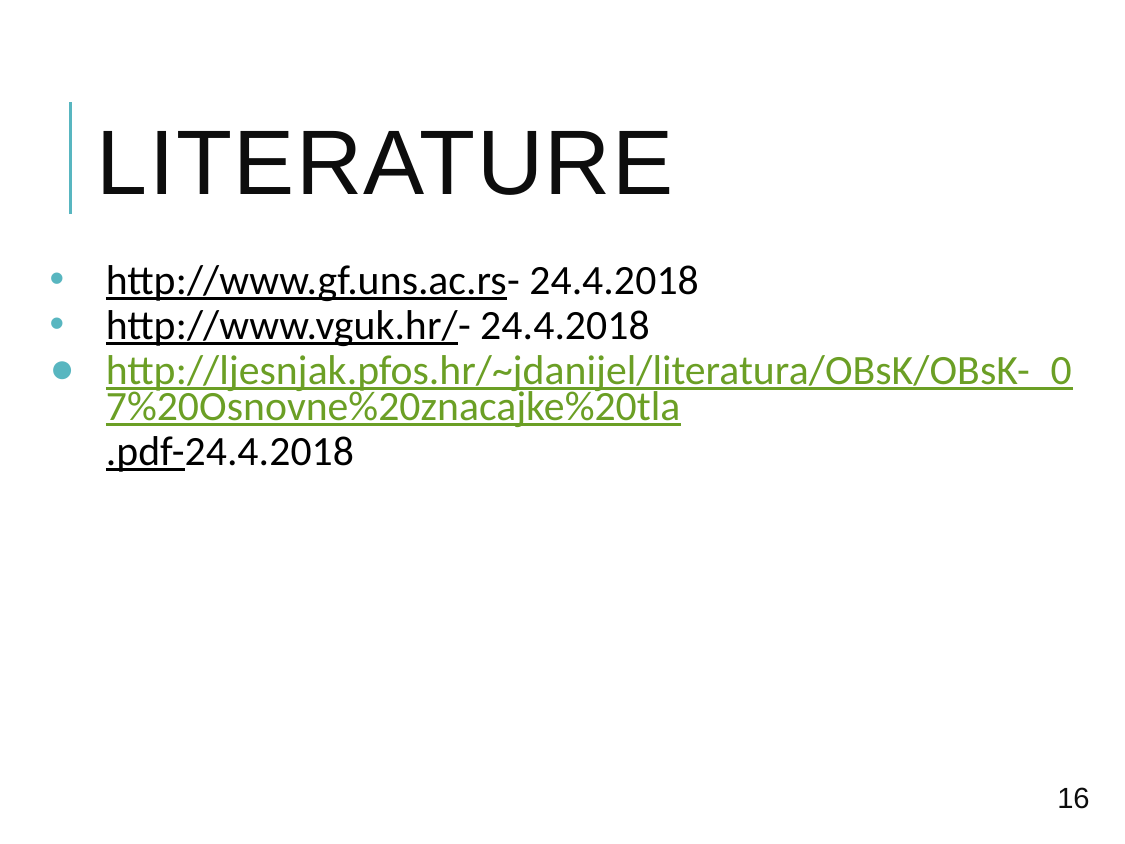

# Literature
http://www.gf.uns.ac.rs- 24.4.2018
http://www.vguk.hr/- 24.4.2018
http://ljesnjak.pfos.hr/~jdanijel/literatura/OBsK/OBsK-_07%20Osnovne%20znacajke%20tla.pdf-24.4.2018

16